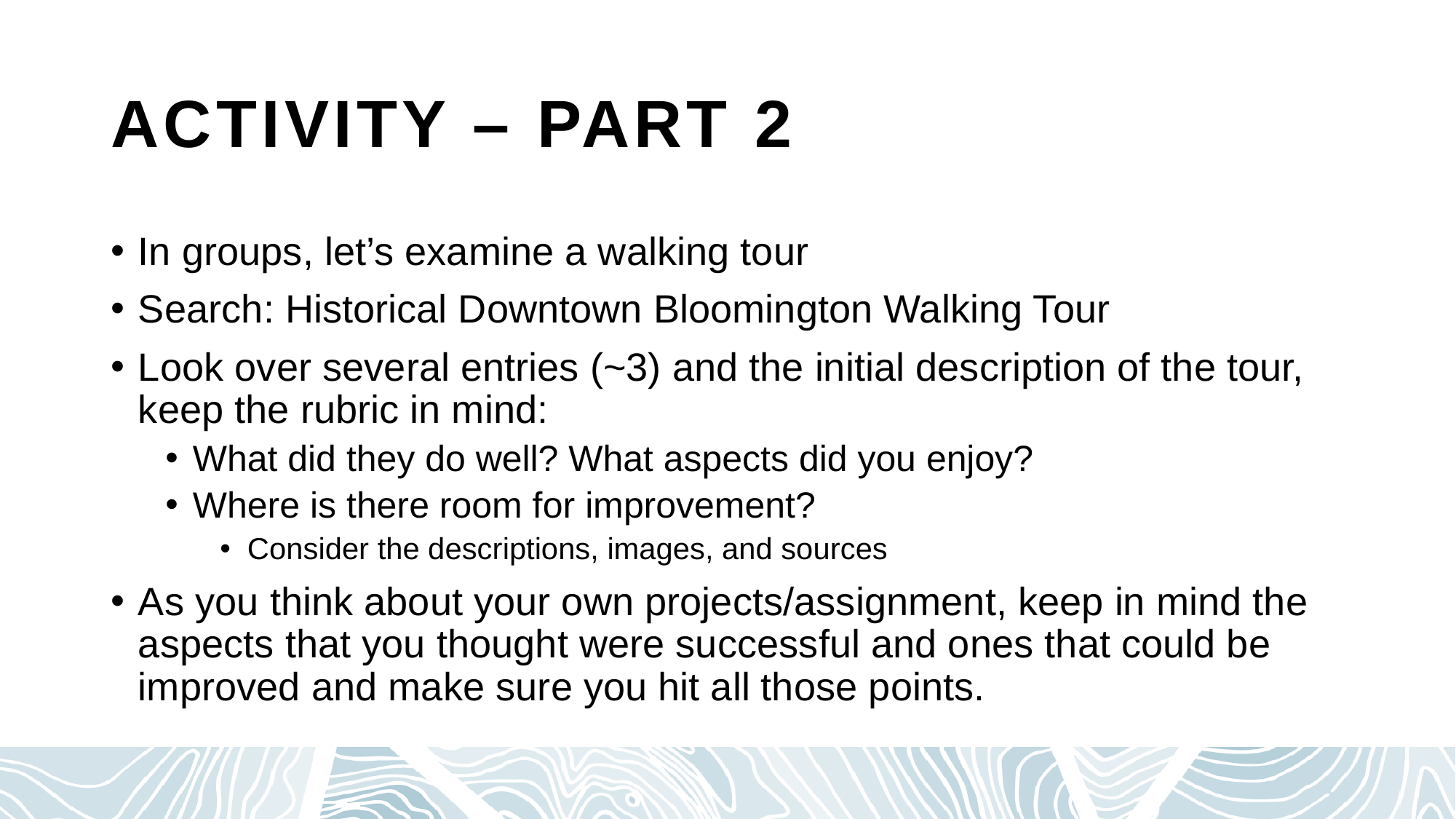

# Activity – Part 2
In groups, let’s examine a walking tour
Search: Historical Downtown Bloomington Walking Tour
Look over several entries (~3) and the initial description of the tour, keep the rubric in mind:
What did they do well? What aspects did you enjoy?
Where is there room for improvement?
Consider the descriptions, images, and sources
As you think about your own projects/assignment, keep in mind the aspects that you thought were successful and ones that could be improved and make sure you hit all those points.